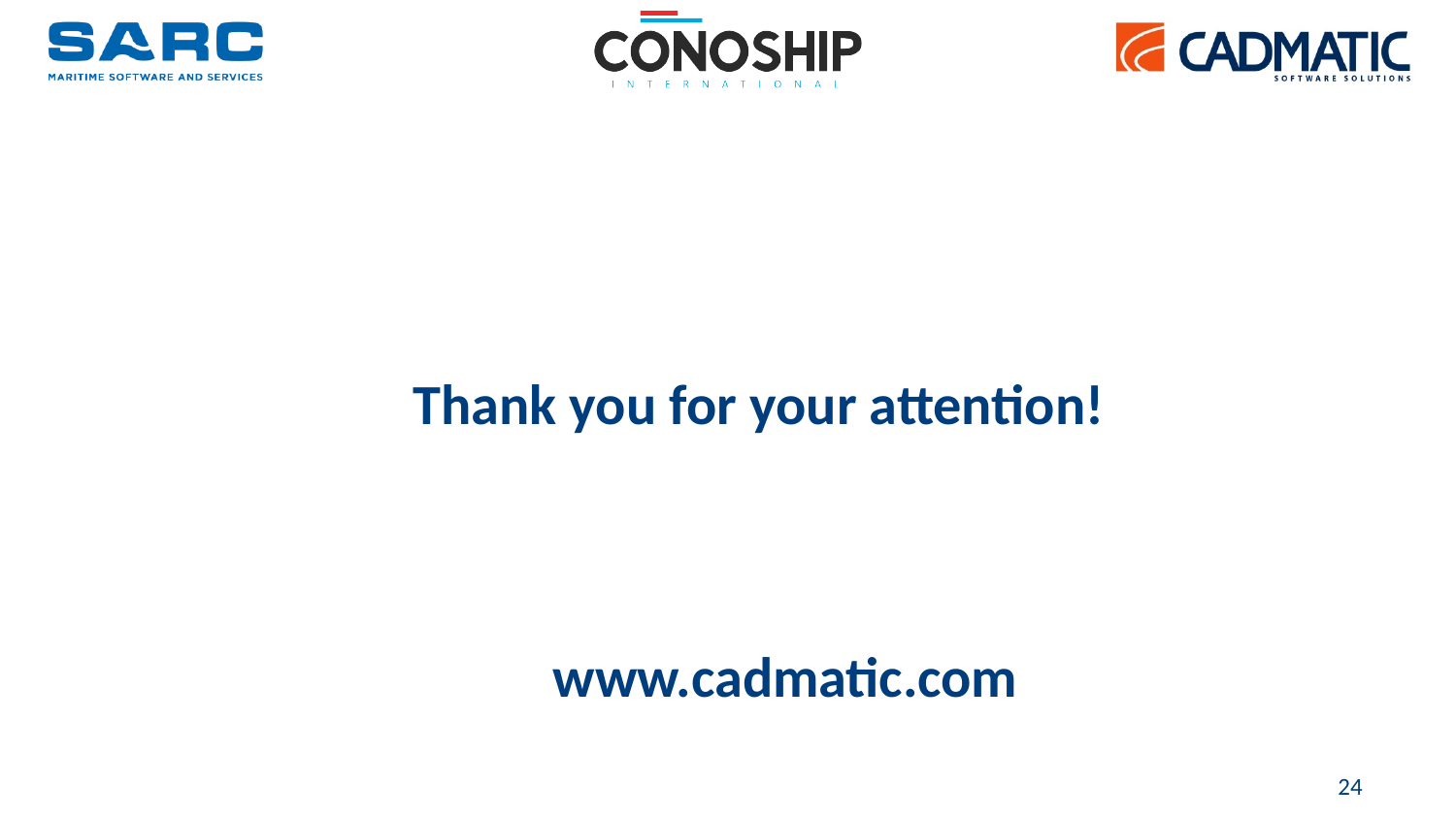

Thank you for your attention!
# www.cadmatic.com